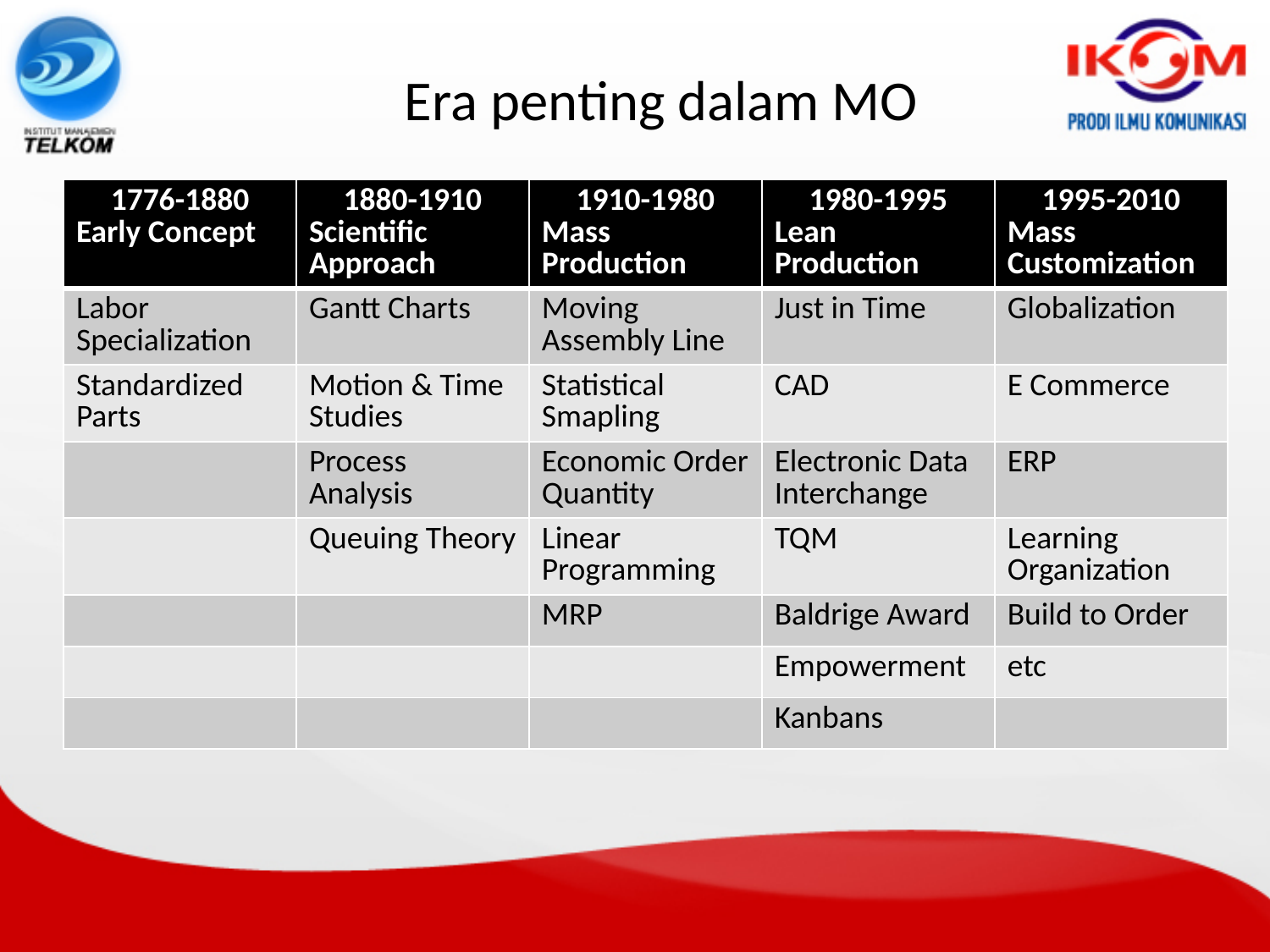

# Era penting dalam MO
| 1776-1880 Early Concept | 1880-1910 Scientific Approach | 1910-1980 Mass Production | 1980-1995 Lean Production | 1995-2010 Mass Customization |
| --- | --- | --- | --- | --- |
| Labor Specialization | Gantt Charts | Moving Assembly Line | Just in Time | Globalization |
| Standardized Parts | Motion & Time Studies | Statistical Smapling | CAD | E Commerce |
|  | Process Analysis | Economic Order Quantity | Electronic Data Interchange | ERP |
|  | Queuing Theory | Linear Programming | TQM | Learning Organization |
|  |  | MRP | Baldrige Award | Build to Order |
|  |  |  | Empowerment | etc |
|  |  |  | Kanbans |  |